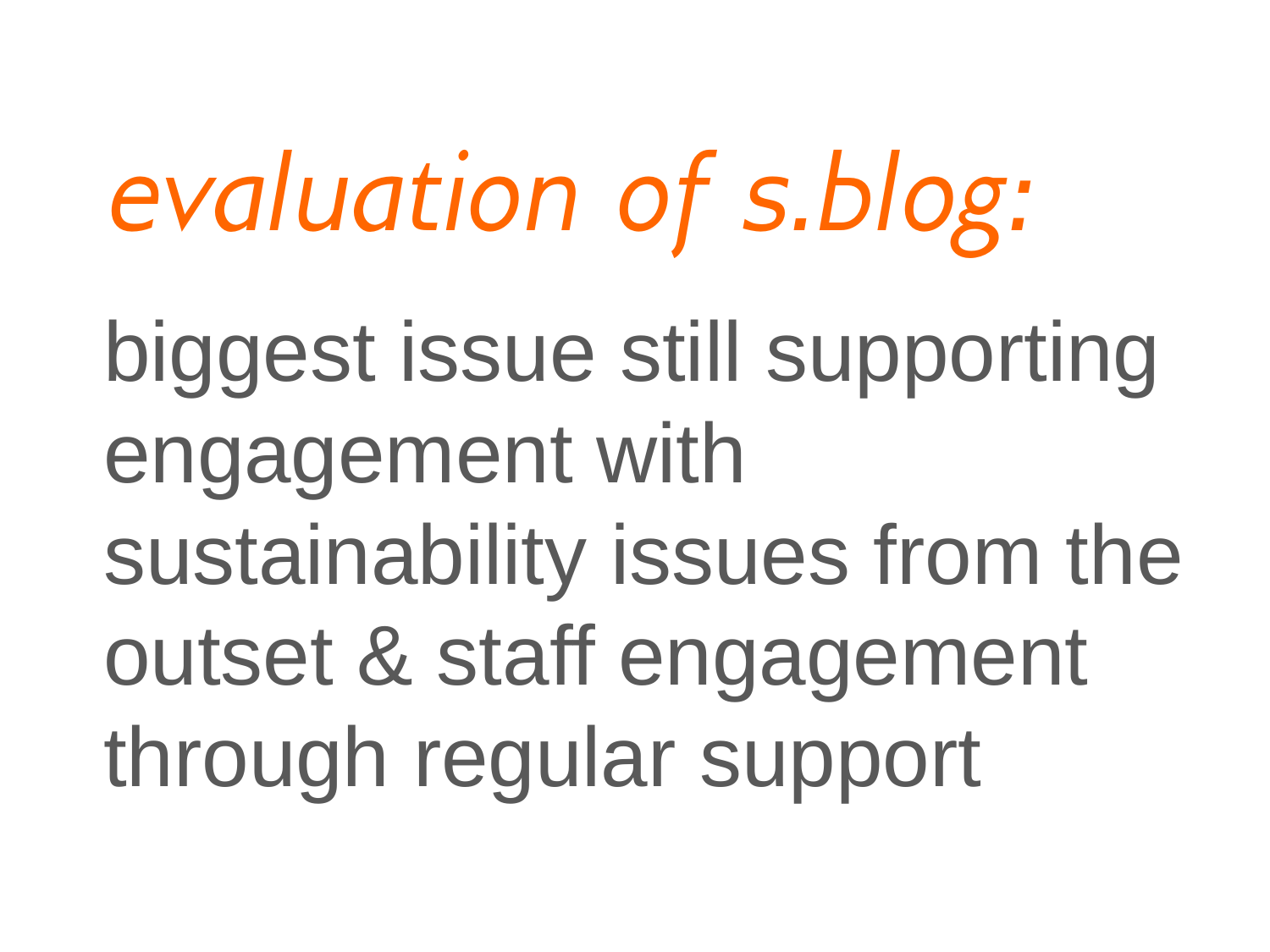

evaluation of s.blog:
biggest issue still supporting engagement with sustainability issues from the outset & staff engagement through regular support